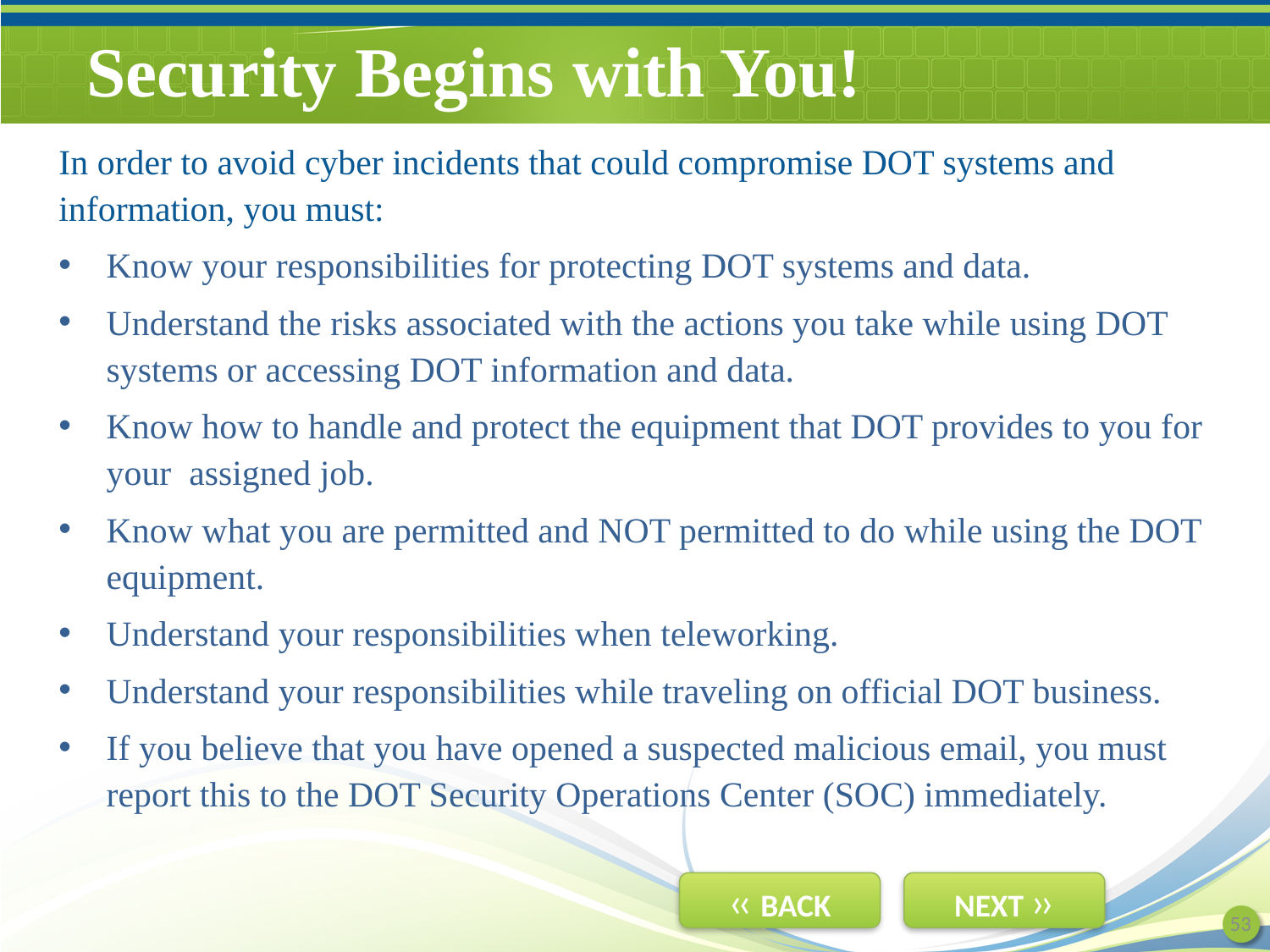

# Security Begins with You!
In order to avoid cyber incidents that could compromise DOT systems and information, you must:
Know your responsibilities for protecting DOT systems and data.
Understand the risks associated with the actions you take while using DOT systems or accessing DOT information and data.
Know how to handle and protect the equipment that DOT provides to you for your  assigned job.
Know what you are permitted and NOT permitted to do while using the DOT equipment.
Understand your responsibilities when teleworking.
Understand your responsibilities while traveling on official DOT business.
If you believe that you have opened a suspected malicious email, you must report this to the DOT Security Operations Center (SOC) immediately.

53